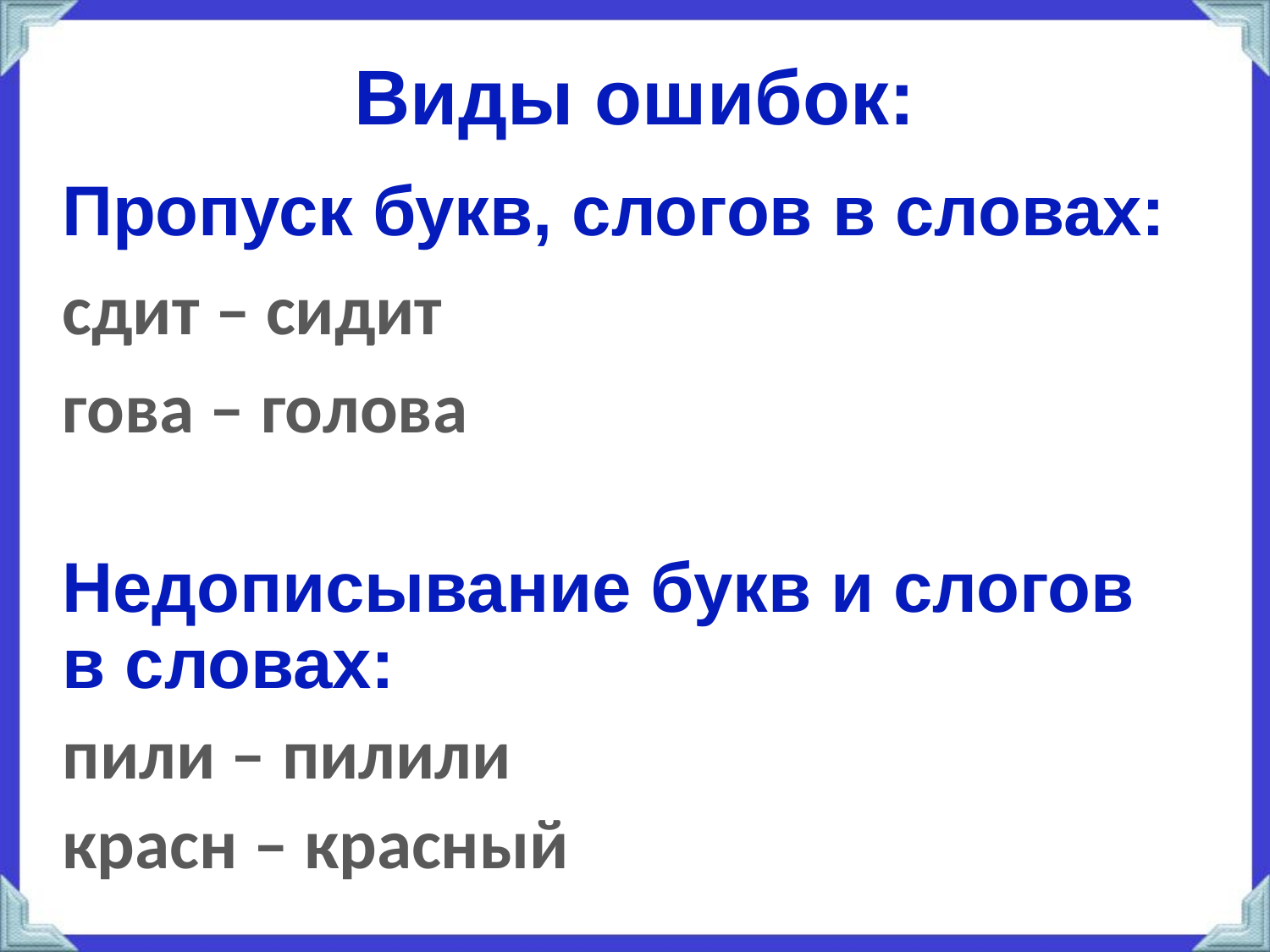

# Виды ошибок:
Пропуск букв, слогов в словах:
сдит – сидит
гова – голова

Недописывание букв и слогов в словах:
пили – пилили
красн – красный